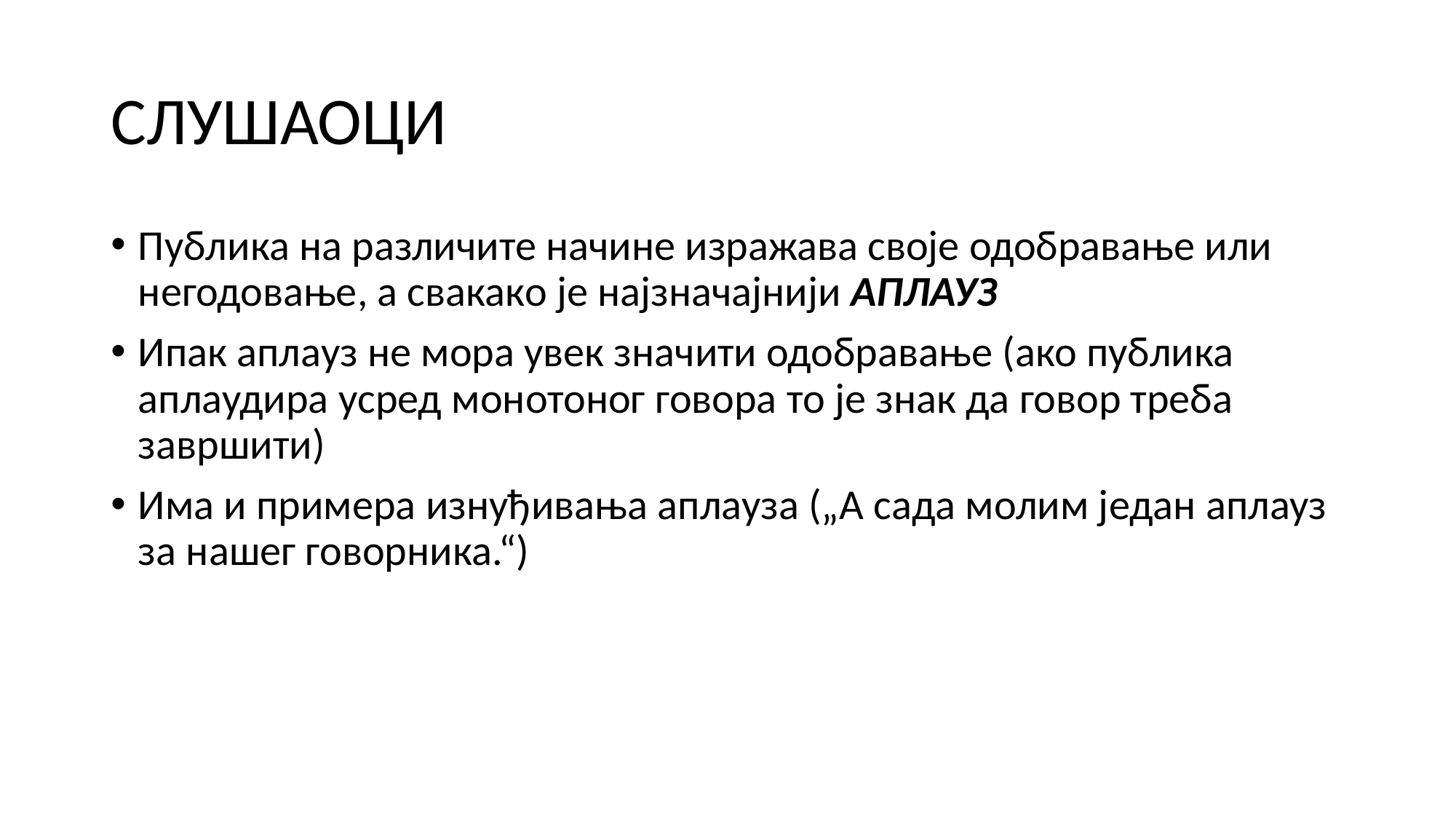

# СЛУШАОЦИ
Публика на различите начине изражава своје одобравање или негодовање, а свакако је најзначајнији АПЛАУЗ
Ипак аплауз не мора увек значити одобравање (ако публика аплаудира усред монотоног говора то је знак да говор треба завршити)
Има и примера изнуђивања аплауза („А сада молим један аплауз за нашег говорника.“)